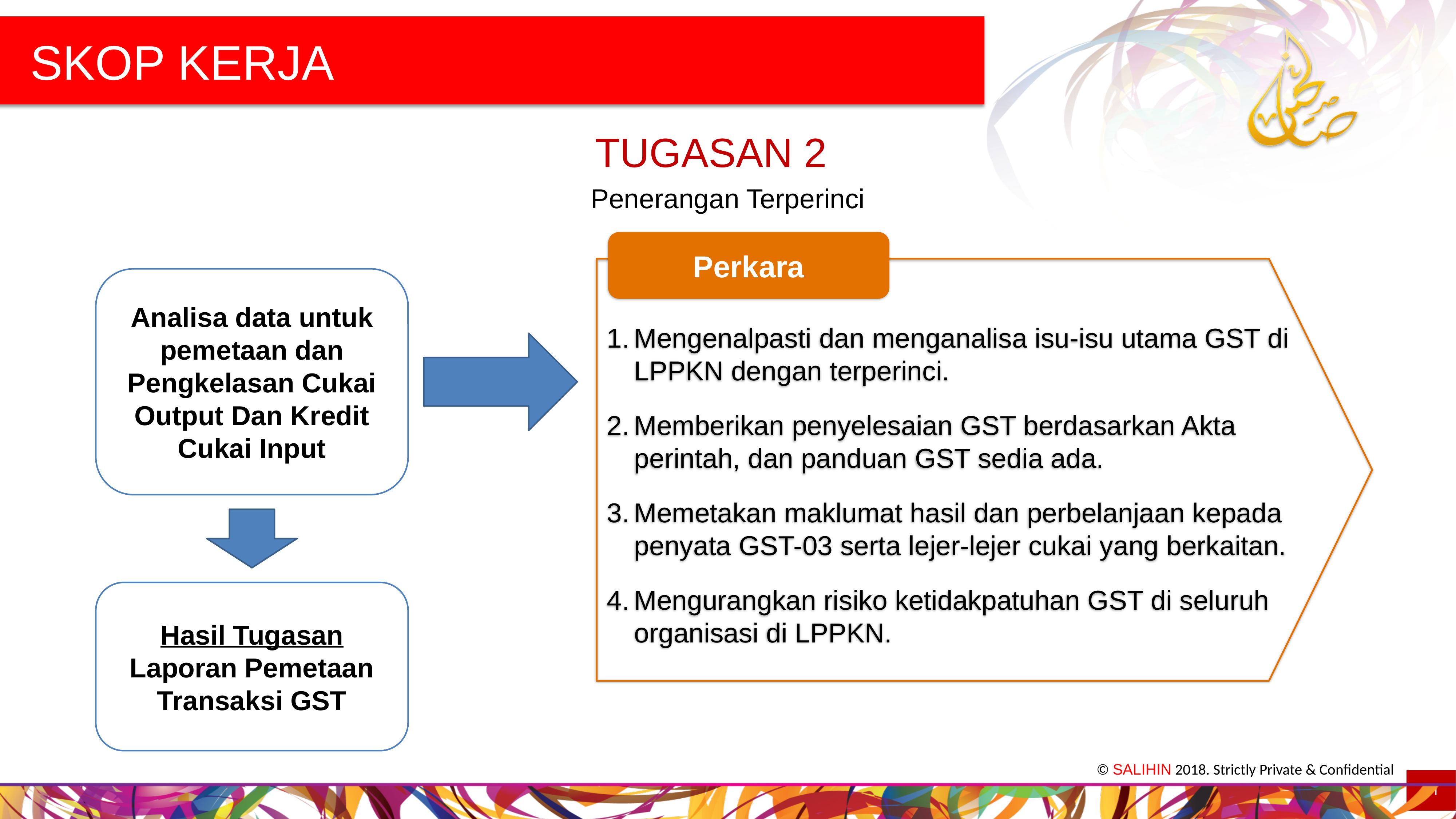

SKOP KERJA

TUGASAN 2
Penerangan Terperinci
Perkara

Mengenalpasti dan menganalisa isu-isu utama GST di LPPKN dengan terperinci.

Memberikan penyelesaian GST berdasarkan Akta perintah, dan panduan GST sedia ada.

Memetakan maklumat hasil dan perbelanjaan kepada penyata GST-03 serta lejer-lejer cukai yang berkaitan.

Mengurangkan risiko ketidakpatuhan GST di seluruh organisasi di LPPKN.

Analisa data untuk pemetaan dan Pengkelasan Cukai Output Dan Kredit Cukai Input

Hasil Tugasan
Laporan Pemetaan Transaksi GST
11